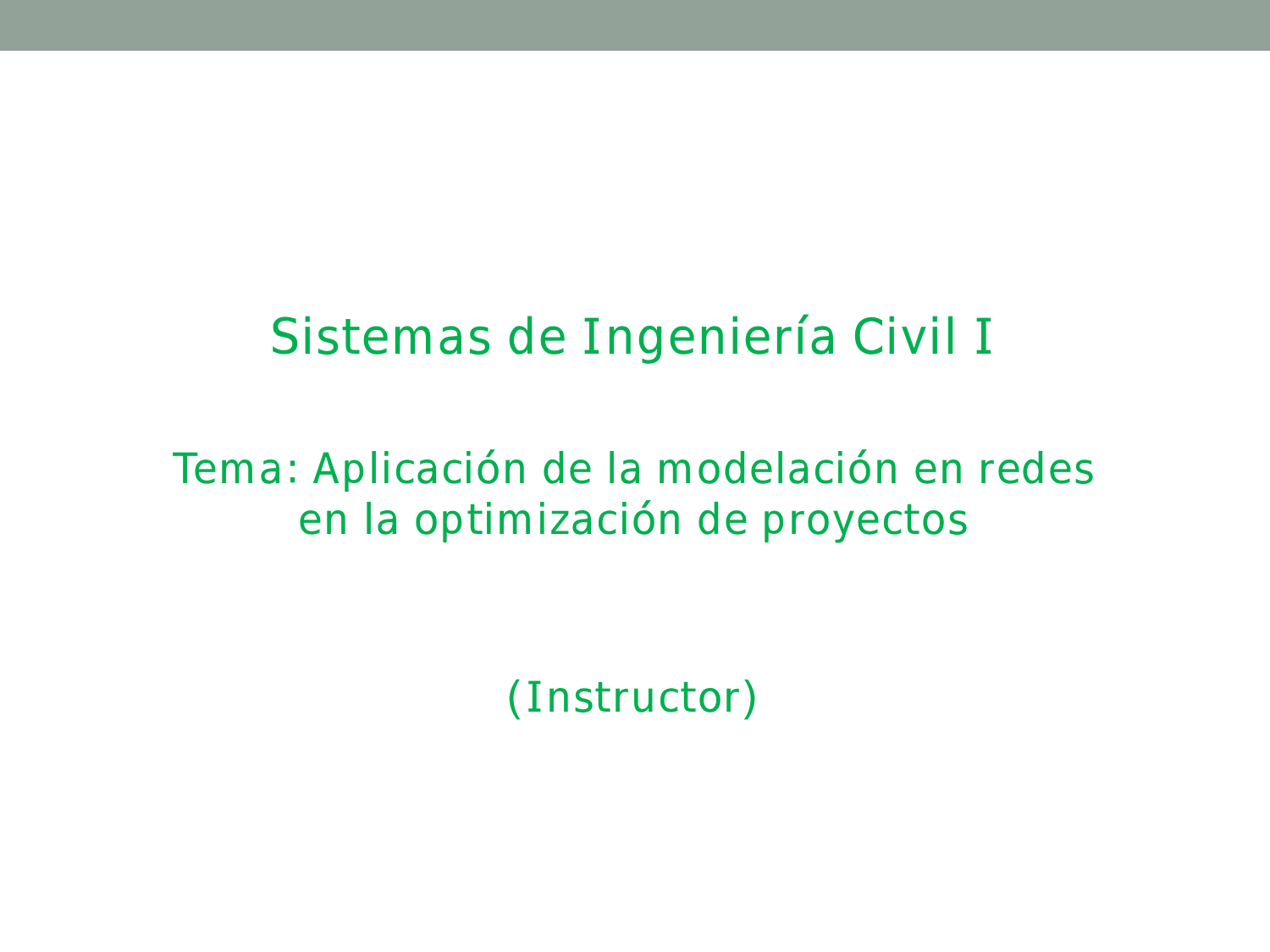

Sistemas de Ingeniería Civil I

Tema: Aplicación de la modelación en redes
en la optimización de proyectos

(Instructor)